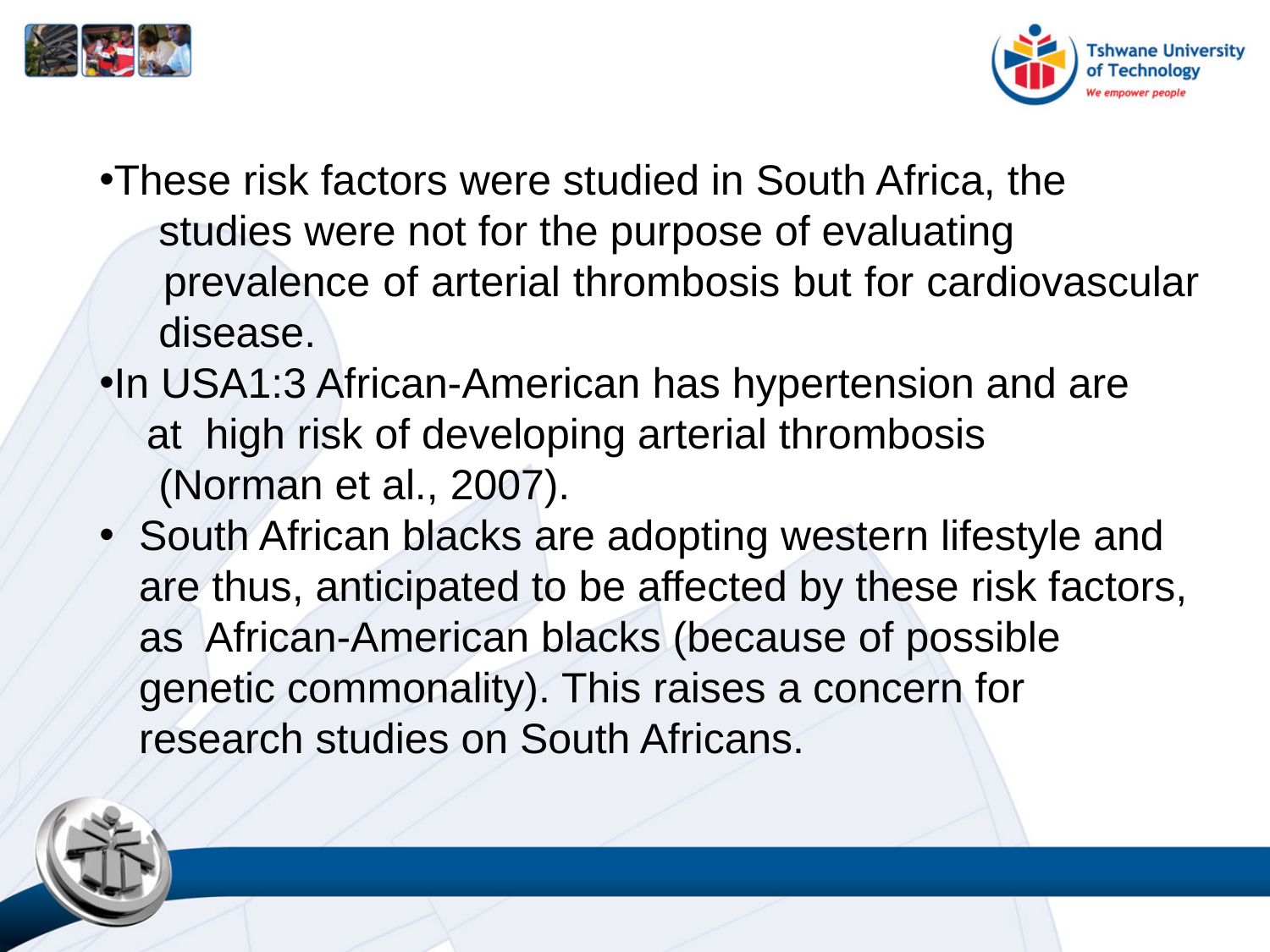

These risk factors were studied in South Africa, the
     studies were not for the purpose of evaluating
     prevalence of arterial thrombosis but for cardiovascular
     disease.
In USA1:3 African-American has hypertension and are
    at  high risk of developing arterial thrombosis
     (Norman et al., 2007).
South African blacks are adopting western lifestyle and are thus, anticipated to be affected by these risk factors, as  African-American blacks (because of possible genetic commonality). This raises a concern for research studies on South Africans.